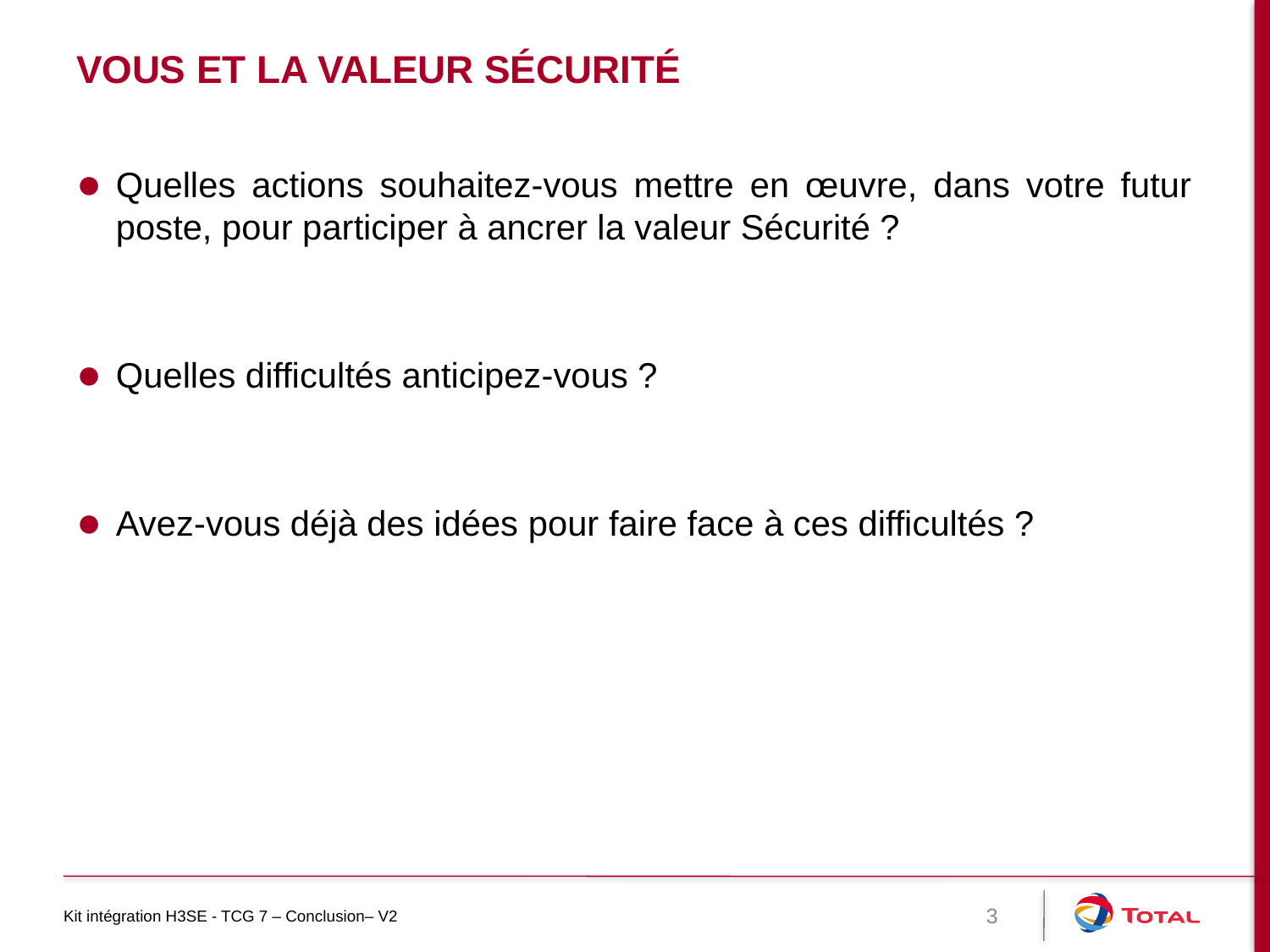

# VOUS ET LA VALEUR SÉCURITÉ
Quelles actions souhaitez-vous mettre en œuvre, dans votre futur poste, pour participer à ancrer la valeur Sécurité ?

Quelles difficultés anticipez-vous ?

Avez-vous déjà des idées pour faire face à ces difficultés ?
Kit intégration H3SE - TCG 7 – Conclusion– V2
3